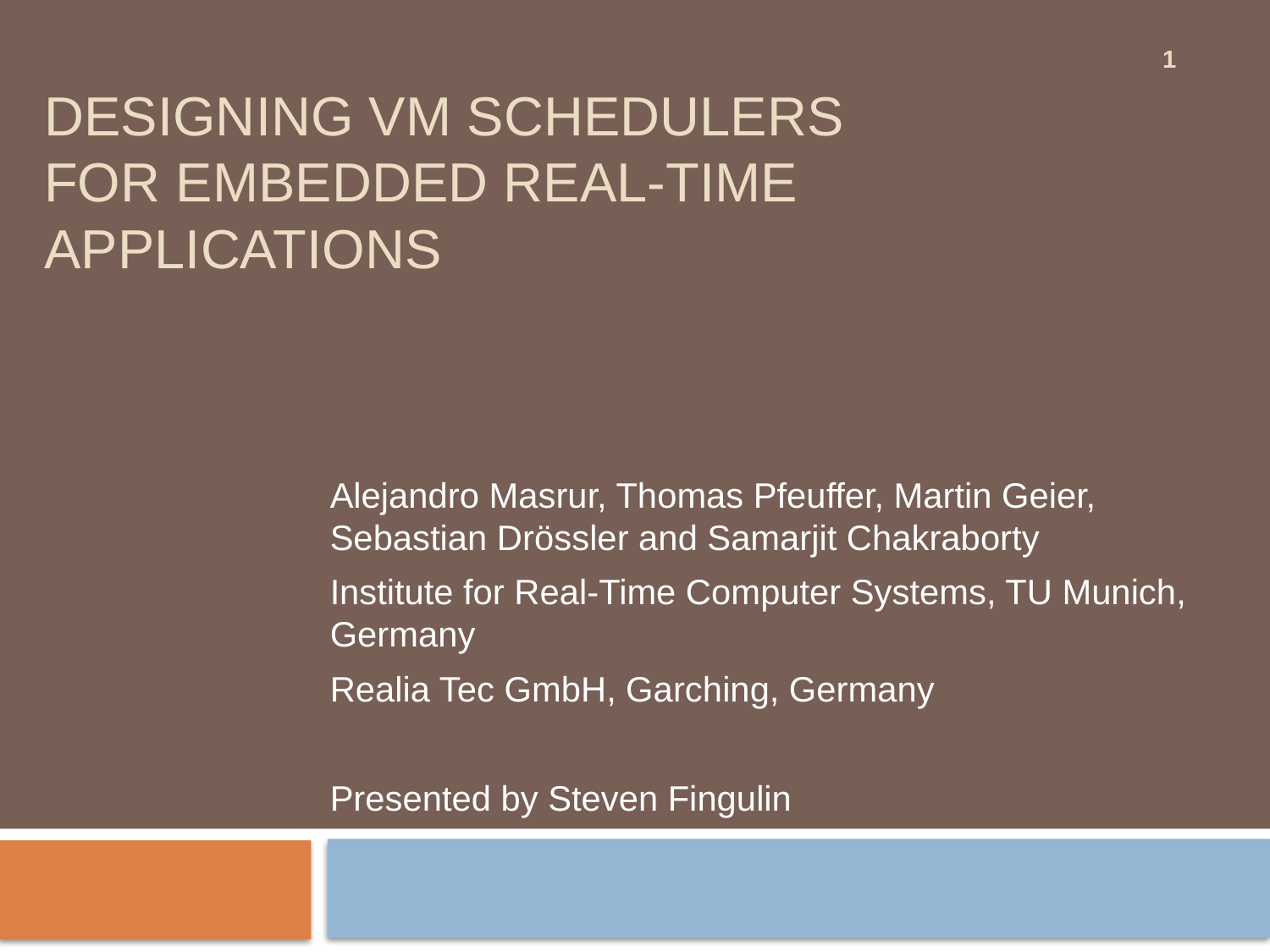

# Designing VM Schedulers for Embedded Real-Time Applications
1
Alejandro Masrur, Thomas Pfeuffer, Martin Geier, Sebastian Drössler and Samarjit Chakraborty
Institute for Real-Time Computer Systems, TU Munich, Germany
Realia Tec GmbH, Garching, Germany

Presented by Steven Fingulin